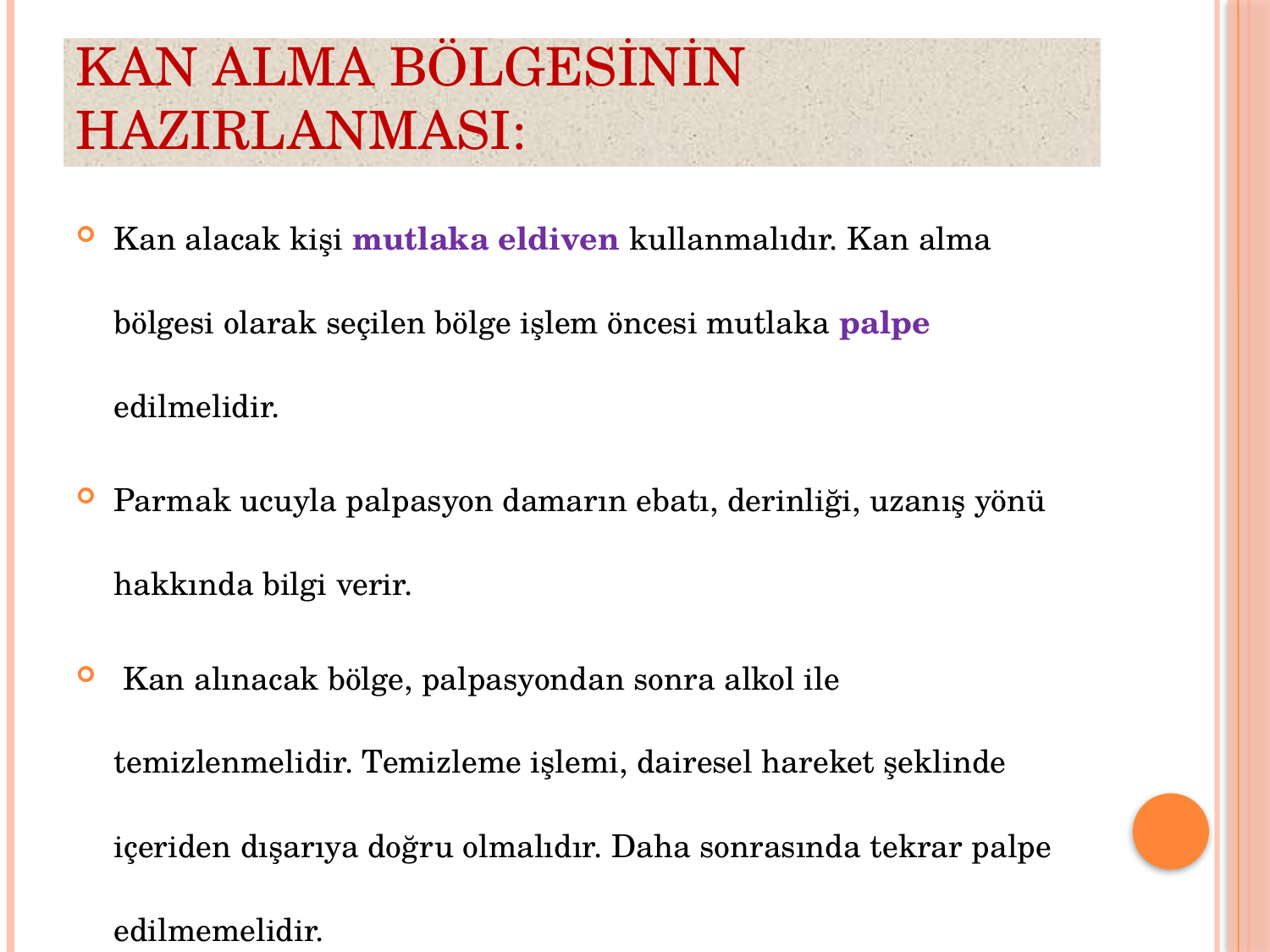

# Kan Alma Bölgesinin Hazırlanması:
Kan alacak kişi mutlaka eldiven kullanmalıdır. Kan alma bölgesi olarak seçilen bölge işlem öncesi mutlaka palpe edilmelidir.
Parmak ucuyla palpasyon damarın ebatı, derinliği, uzanış yönü hakkında bilgi verir.
 Kan alınacak bölge, palpasyondan sonra alkol ile temizlenmelidir. Temizleme işlemi, dairesel hareket şeklinde içeriden dışarıya doğru olmalıdır. Daha sonrasında tekrar palpe edilmemelidir.